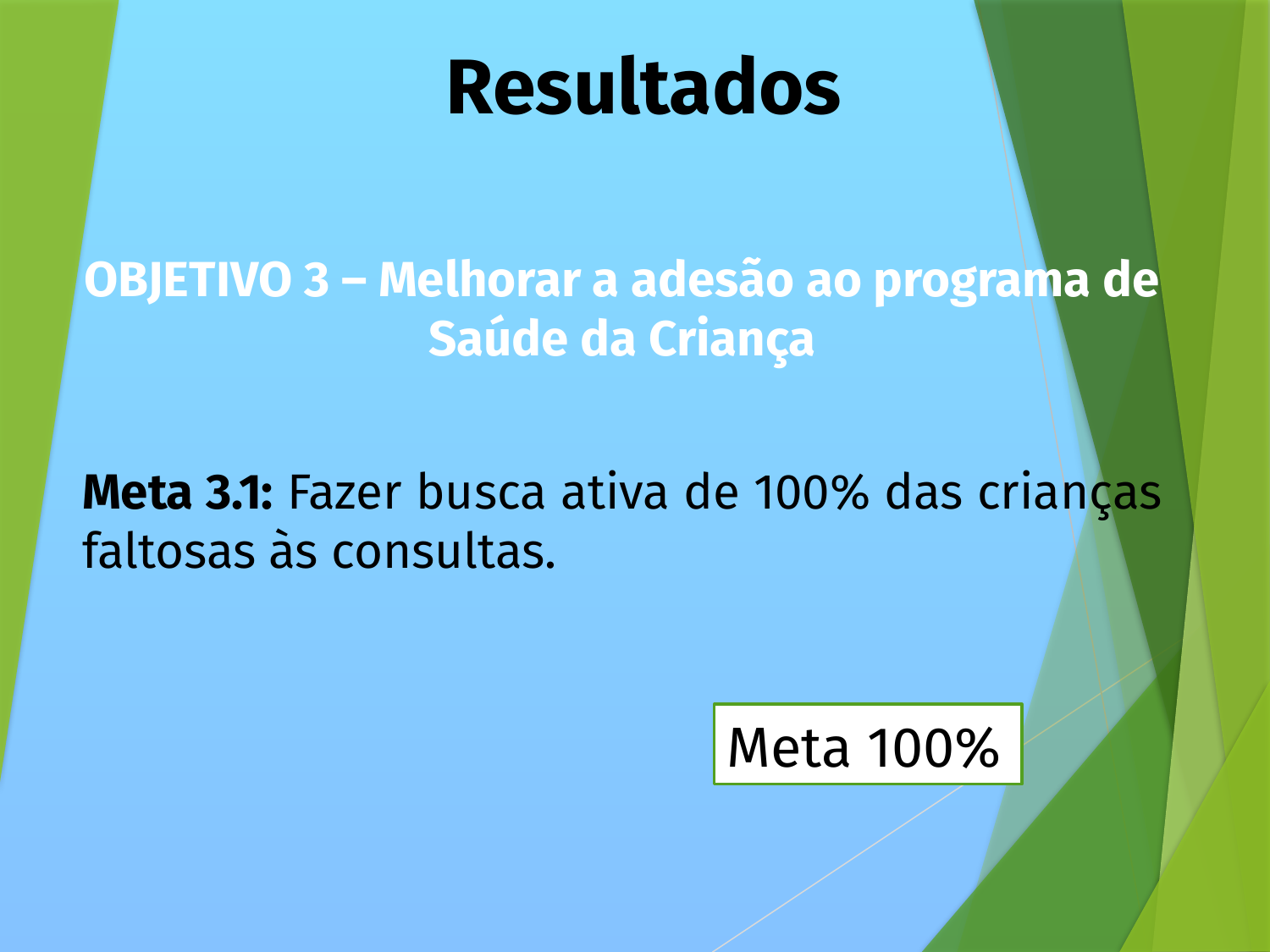

Resultados

OBJETIVO 3 – Melhorar a adesão ao programa de Saúde da Criança

Meta 3.1: Fazer busca ativa de 100% das crianças faltosas às consultas.

Meta 100%